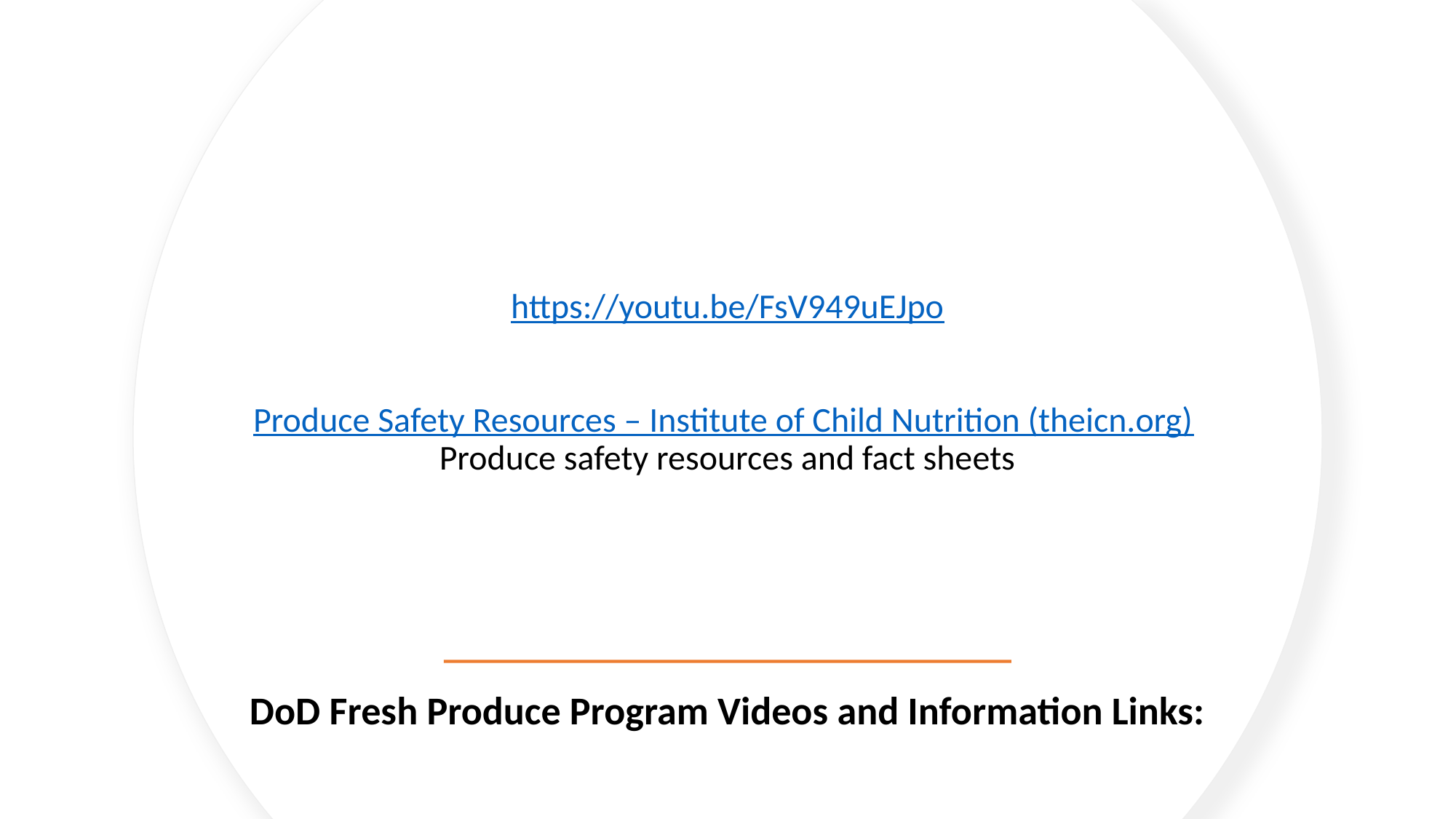

# https://youtu.be/FsV949uEJpo Produce Safety Resources – Institute of Child Nutrition (theicn.org)  Produce safety resources and fact sheets

DoD Fresh Produce Program Videos and Information Links: